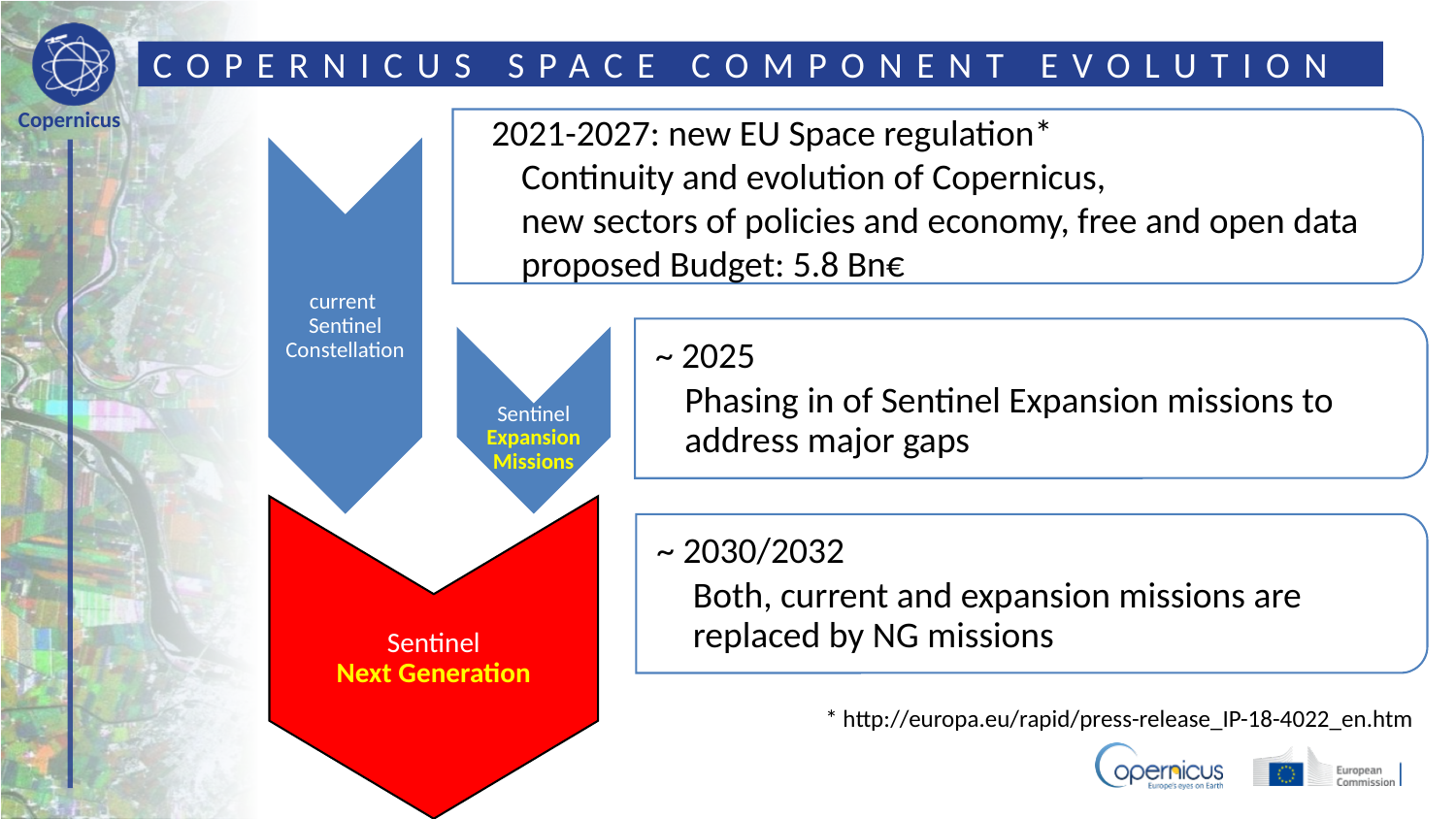

# Copernicus Space Component Evolution

2021-2027: new EU Space regulation*
Continuity and evolution of Copernicus,
new sectors of policies and economy, free and open data
proposed Budget: 5.8 Bn€

current  Sentinel Constellation

~ 2025
Phasing in of Sentinel Expansion missions to address major gaps

Sentinel Expansion Missions

Sentinel
Next Generation

~ 2030/2032
Both, current and expansion missions are replaced by NG missions
* http://europa.eu/rapid/press-release_IP-18-4022_en.htm